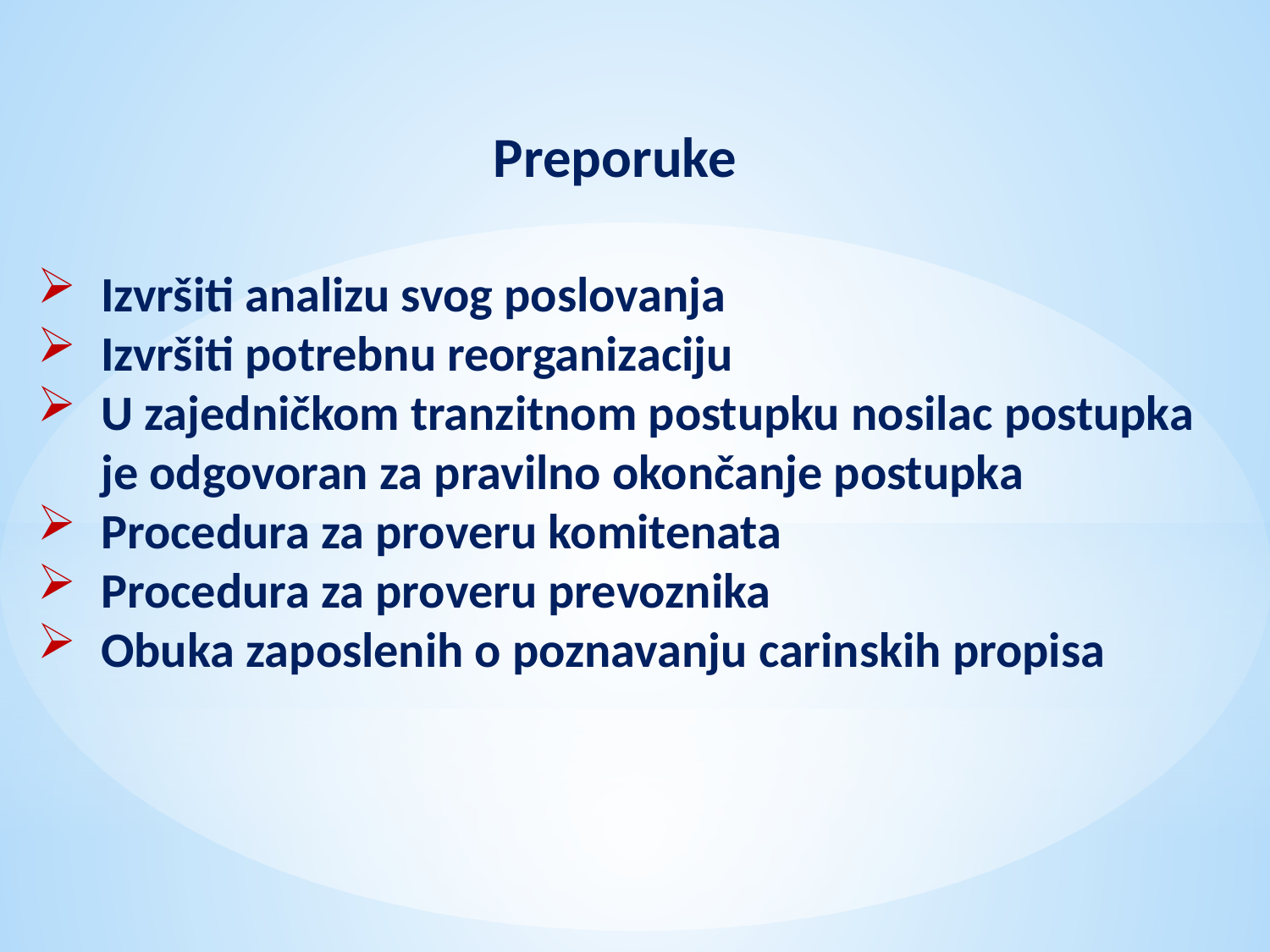

Preporuke
Izvršiti analizu svog poslovanja
Izvršiti potrebnu reorganizaciju
U zajedničkom tranzitnom postupku nosilac postupka je odgovoran za pravilno okončanje postupka
Procedura za proveru komitenata
Procedura za proveru prevoznika
Obuka zaposlenih o poznavanju carinskih propisa